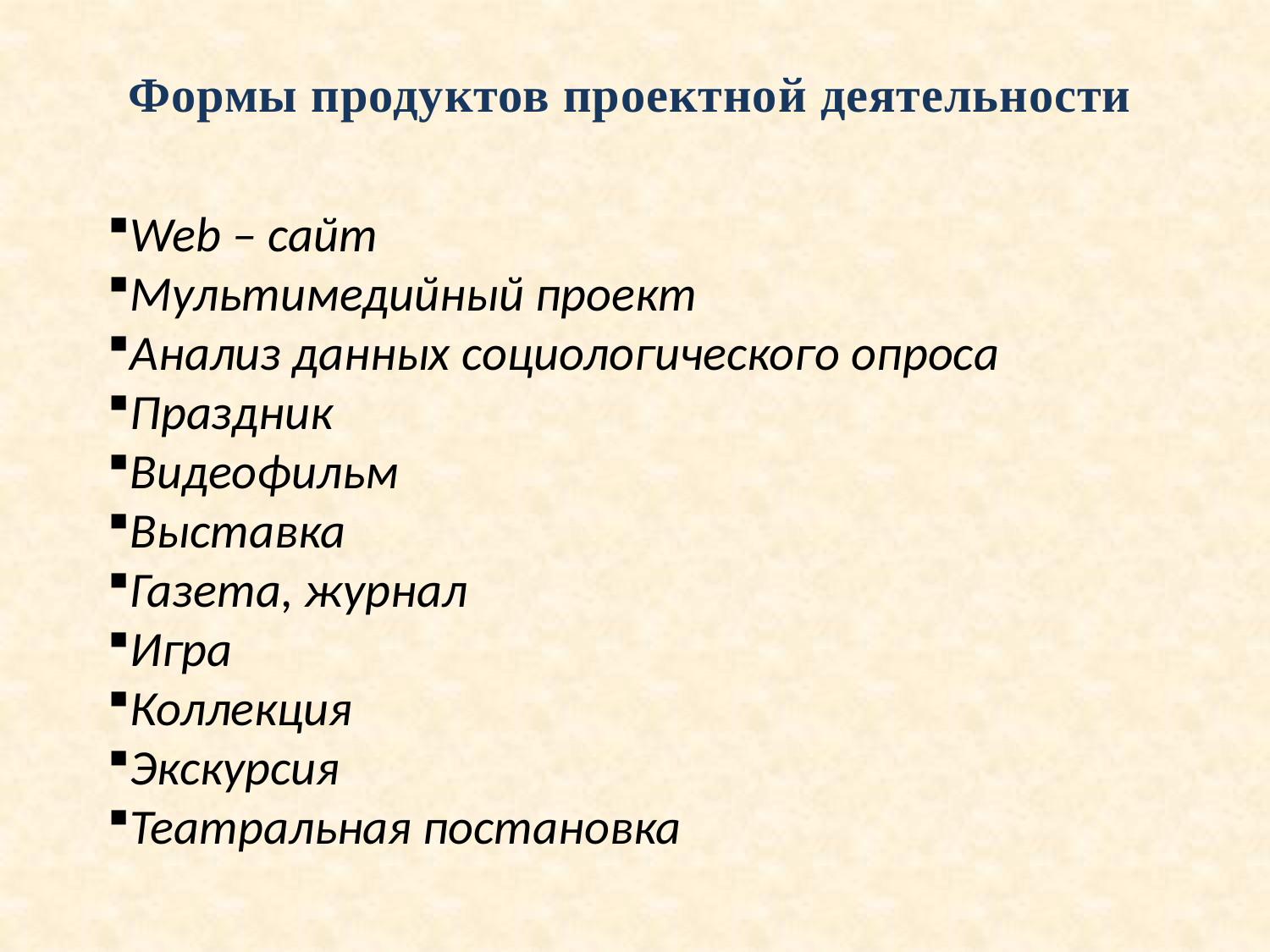

Формы продуктов проектной деятельности
Web – сайт
Мультимедийный проект
Анализ данных социологического опроса
Праздник
Видеофильм
Выставка
Газета, журнал
Игра
Коллекция
Экскурсия
Театральная постановка